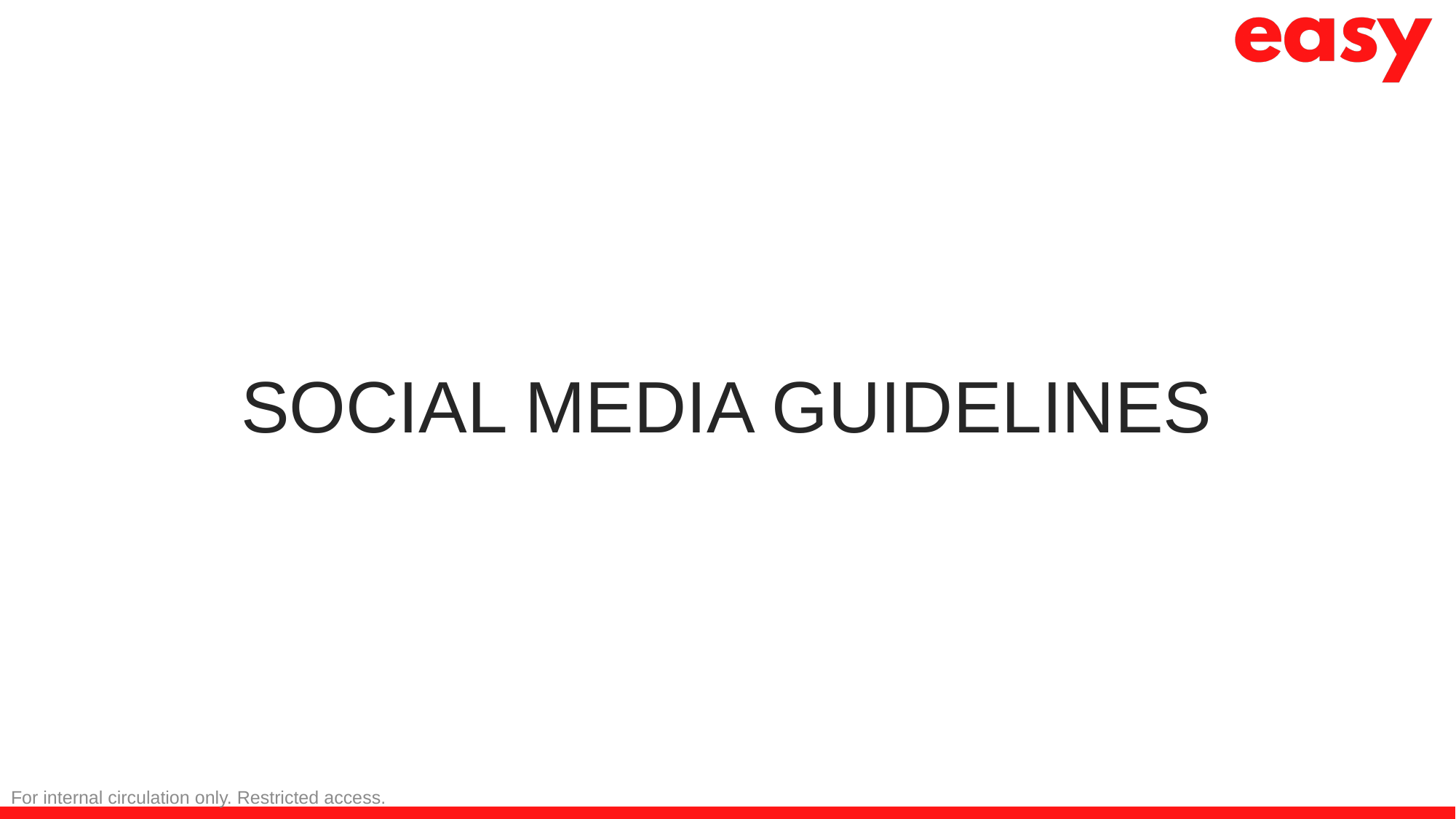

# SOCIAL MEDIA GUIDELINES
For internal circulation only. Restricted access.